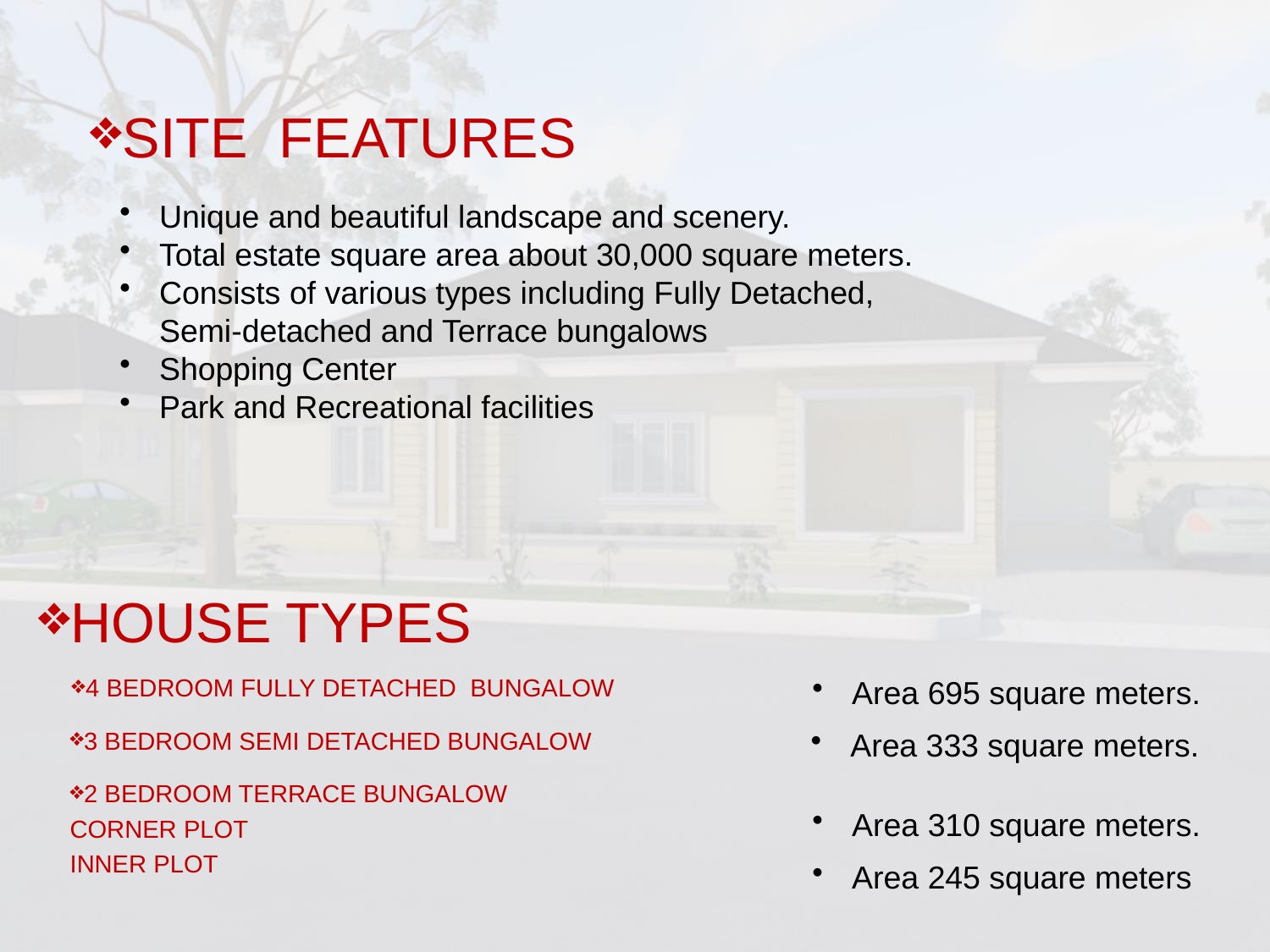

SITE  FEATURES
Unique and beautiful landscape and scenery.
Total estate square area about 30,000 square meters.
Consists of various types including Fully Detached,
	Semi-detached and Terrace bungalows
Shopping Center
Park and Recreational facilities
HOUSE TYPES
4 BEDROOM FULLY DETACHED  BUNGALOW
Area 695 square meters.
3 BEDROOM SEMI DETACHED BUNGALOW
Area 333 square meters.
2 BEDROOM TERRACE BUNGALOW
CORNER PLOT
INNER PLOT
Area 310 square meters.
Area 245 square meters